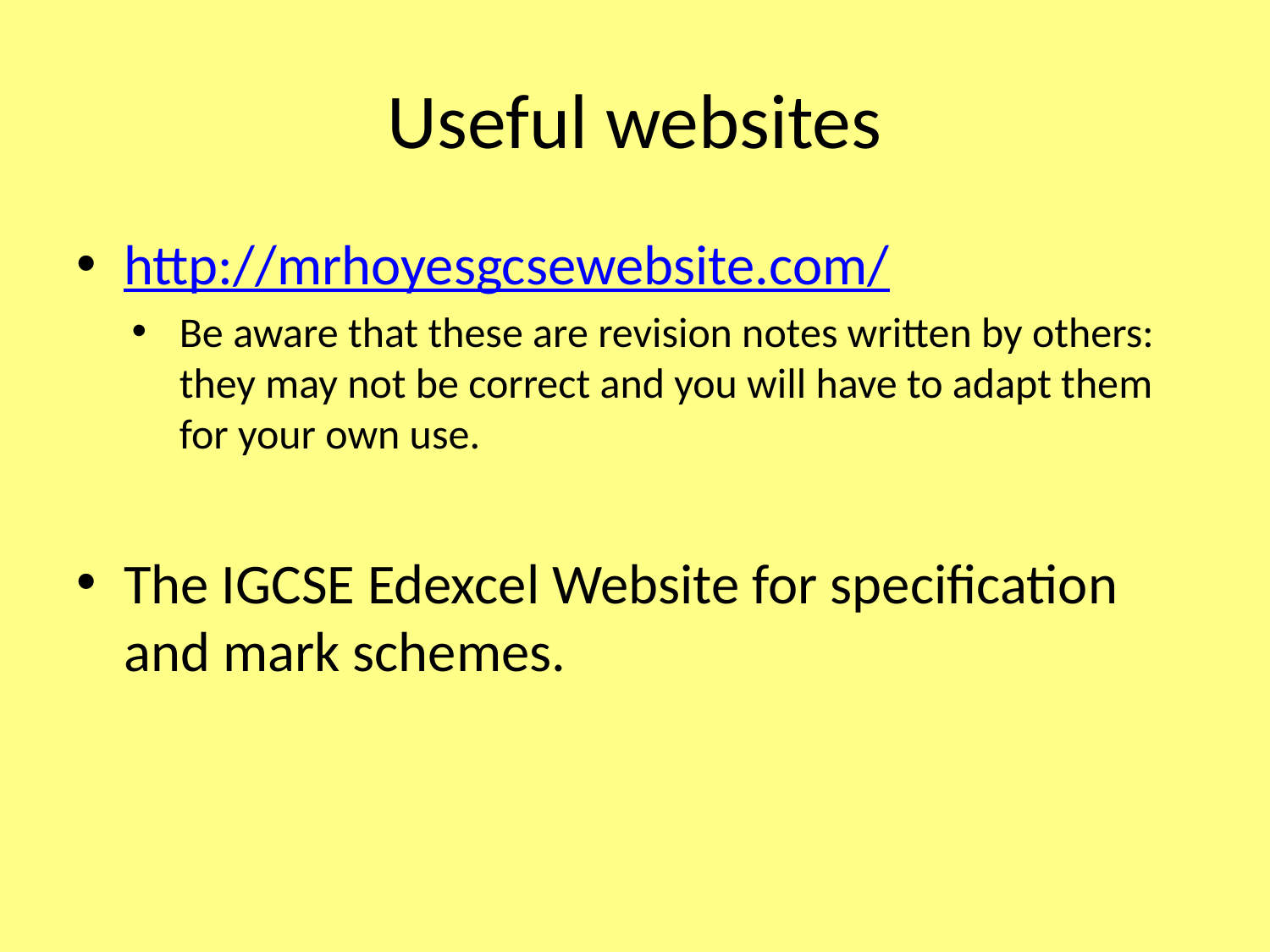

# Useful websites
http://mrhoyesgcsewebsite.com/
Be aware that these are revision notes written by others: they may not be correct and you will have to adapt them for your own use.

The IGCSE Edexcel Website for specification and mark schemes.